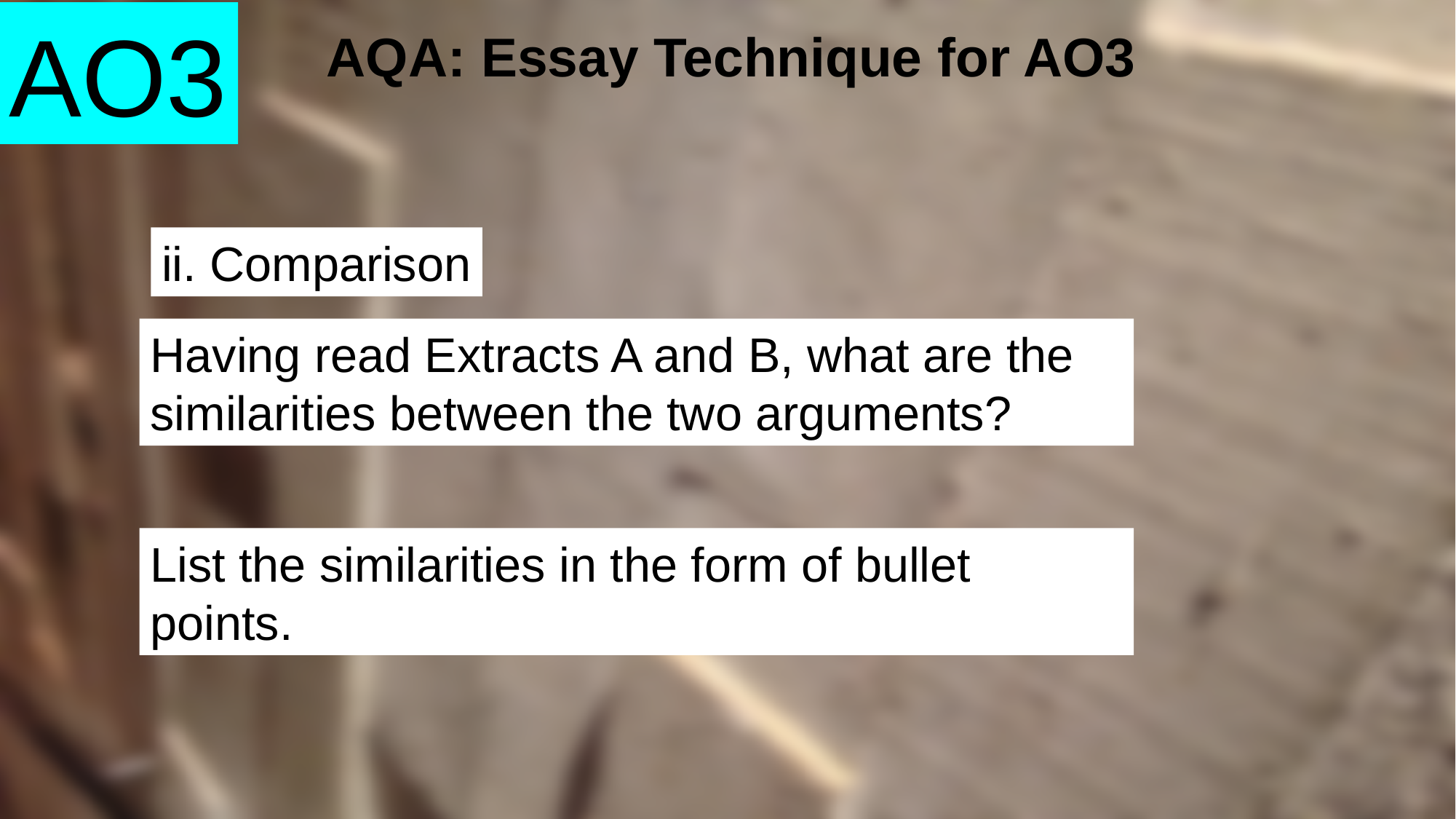

AO3
AQA: Essay Technique for AO3
ii. Comparison
Having read Extracts A and B, what are the similarities between the two arguments?
List the similarities in the form of bullet points.